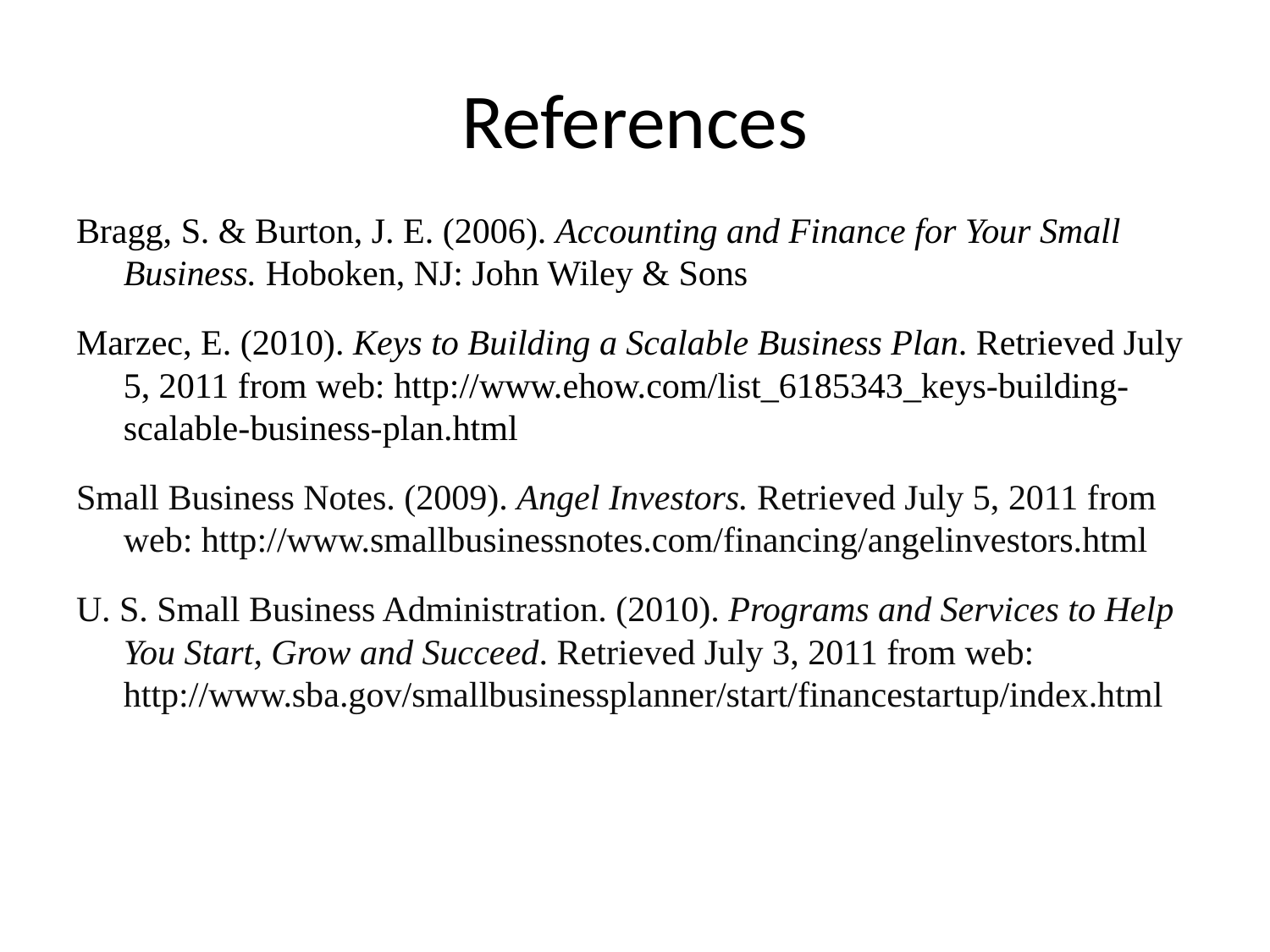

# References
Bragg, S. & Burton, J. E. (2006). Accounting and Finance for Your Small Business. Hoboken, NJ: John Wiley & Sons
Marzec, E. (2010). Keys to Building a Scalable Business Plan. Retrieved July 5, 2011 from web: http://www.ehow.com/list_6185343_keys-building-scalable-business-plan.html
Small Business Notes. (2009). Angel Investors. Retrieved July 5, 2011 from web: http://www.smallbusinessnotes.com/financing/angelinvestors.html
U. S. Small Business Administration. (2010). Programs and Services to Help You Start, Grow and Succeed. Retrieved July 3, 2011 from web: http://www.sba.gov/smallbusinessplanner/start/financestartup/index.html